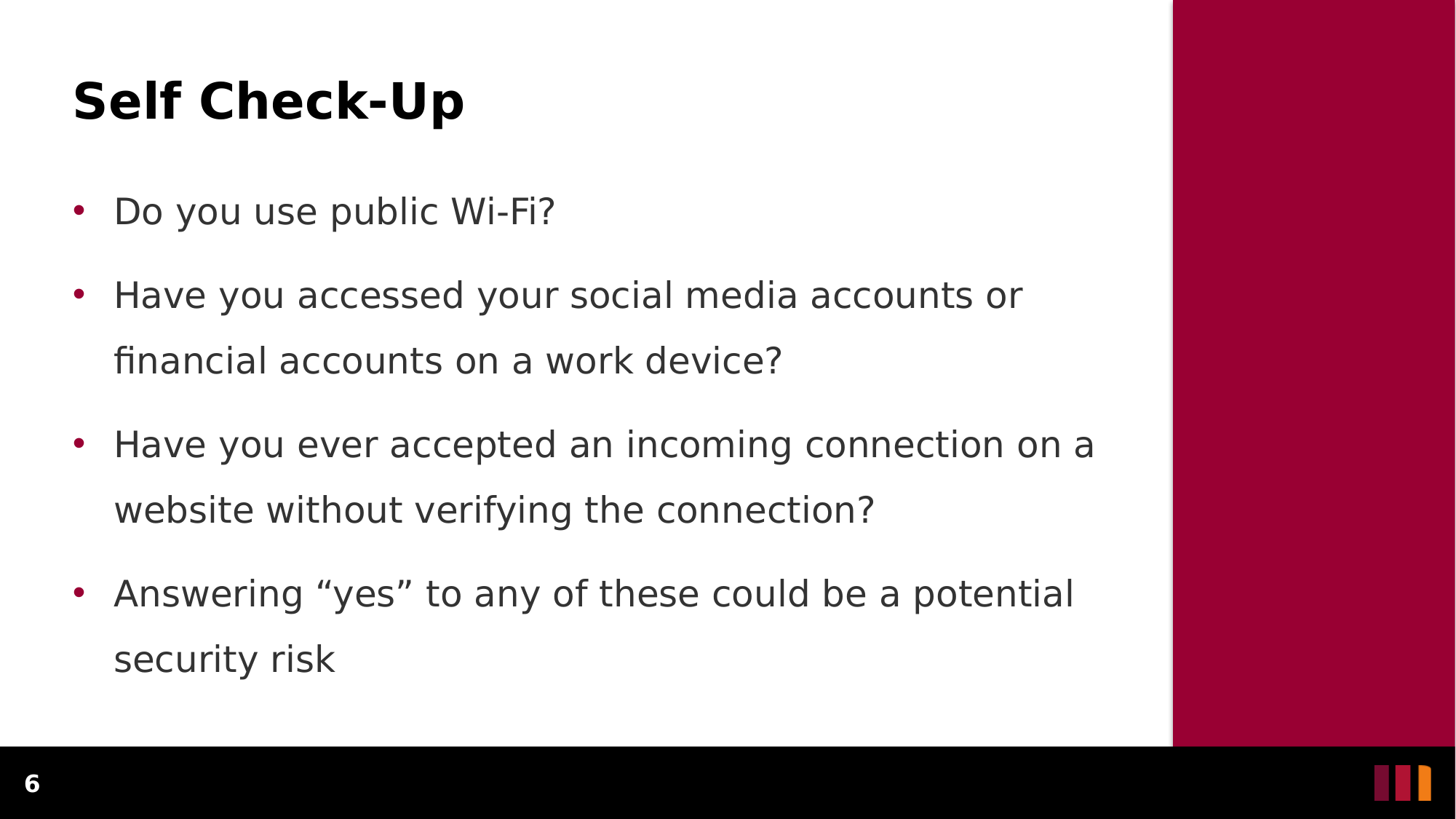

# Self Check-Up
Do you use public Wi-Fi?
Have you accessed your social media accounts or financial accounts on a work device?
Have you ever accepted an incoming connection on a website without verifying the connection?
Answering “yes” to any of these could be a potential security risk
6